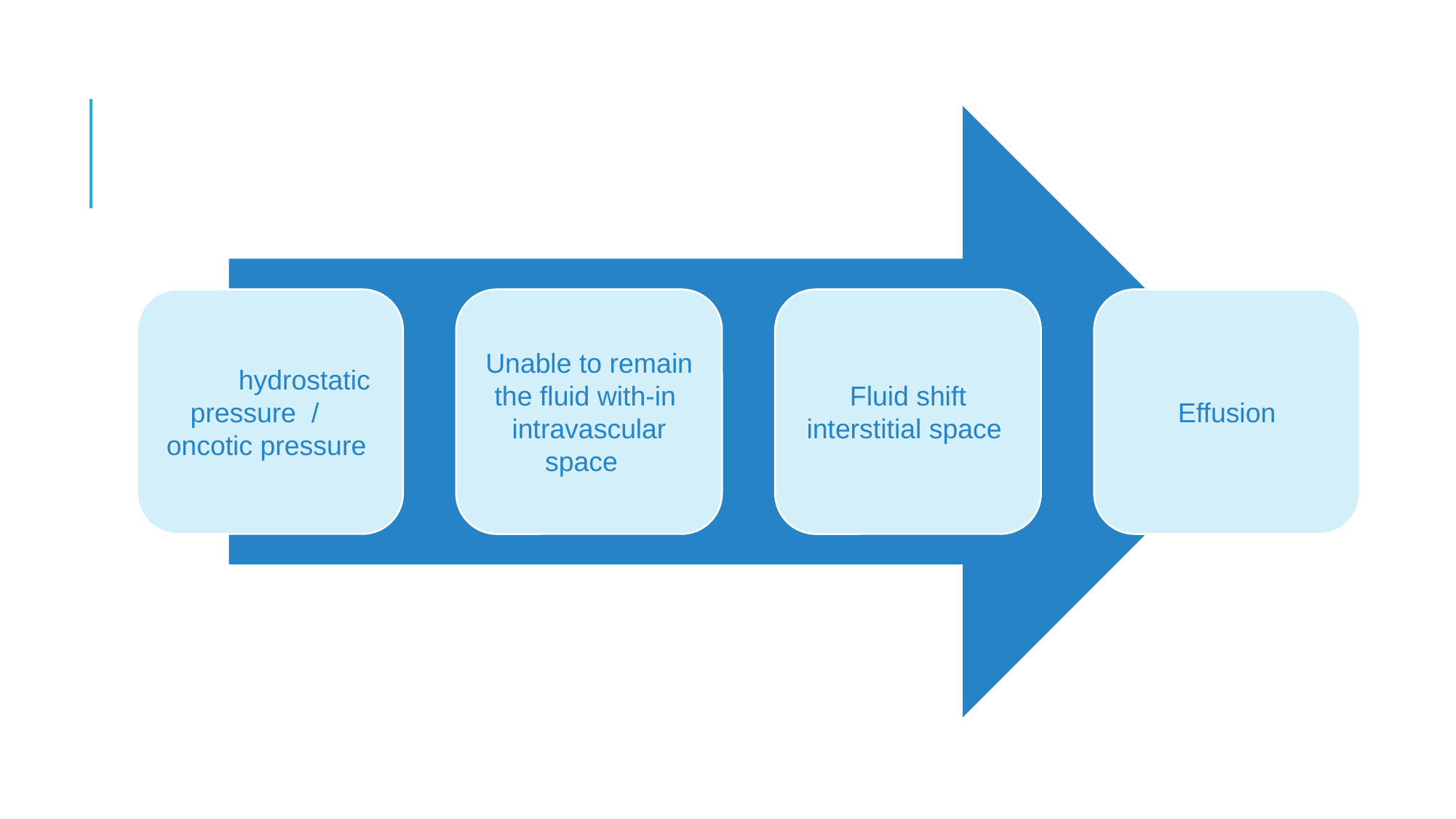

hydrostatic pressure  /     oncotic pressure
Unable to remain the fluid with-in  intravascular space
Fluid shift interstitial space
Effusion